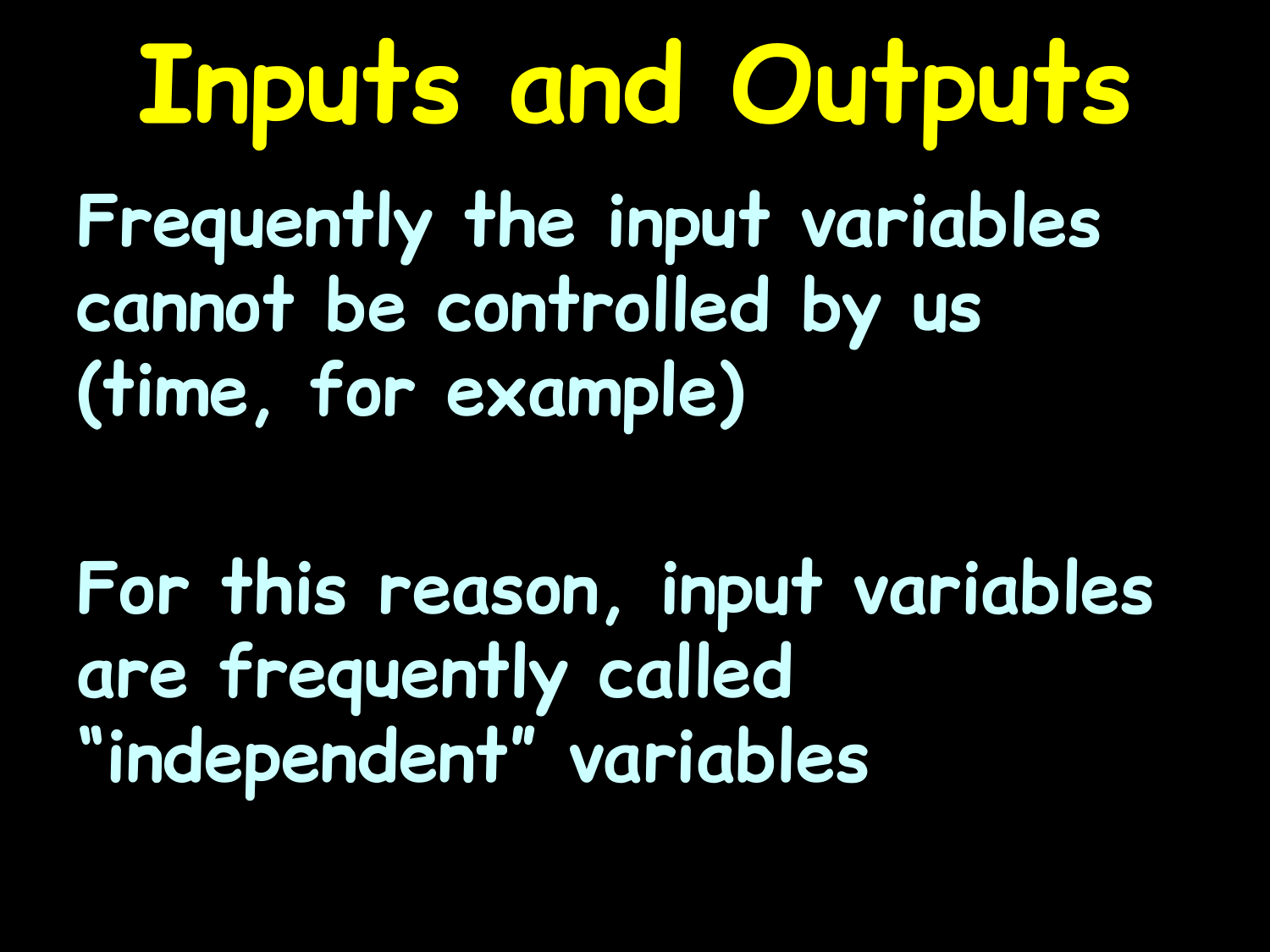

# Inputs and Outputs
Frequently the input variables cannot be controlled by us (time, for example)

For this reason, input variables are frequently called “independent” variables